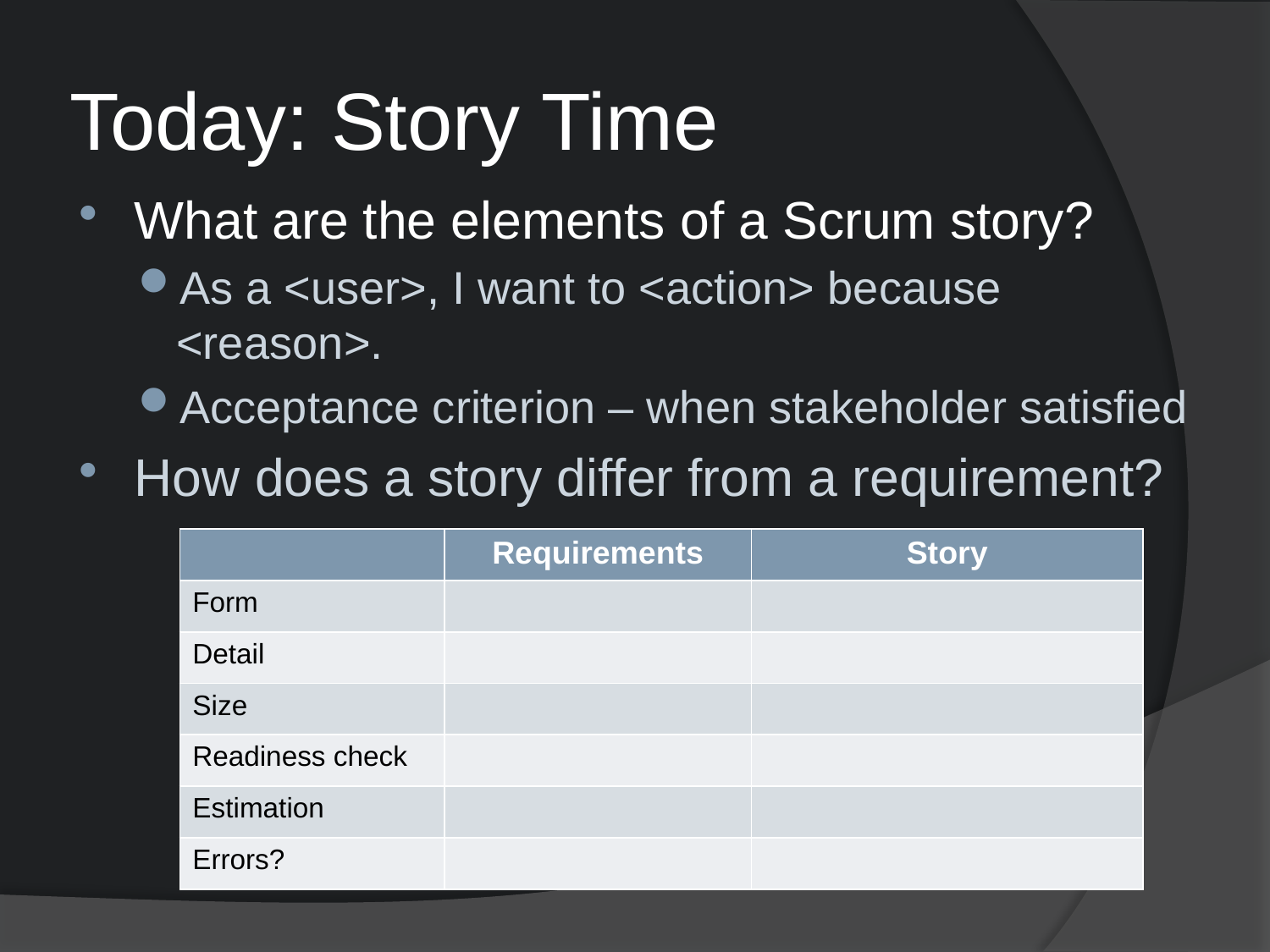

# Today: Story Time
What are the elements of a Scrum story?
As a <user>, I want to <action> because <reason>.
Acceptance criterion – when stakeholder satisfied
How does a story differ from a requirement?
|  | Requirements | Story |
| --- | --- | --- |
| Form |  |  |
| Detail |  |  |
| Size |  |  |
| Readiness check |  |  |
| Estimation |  |  |
| Errors? |  |  |